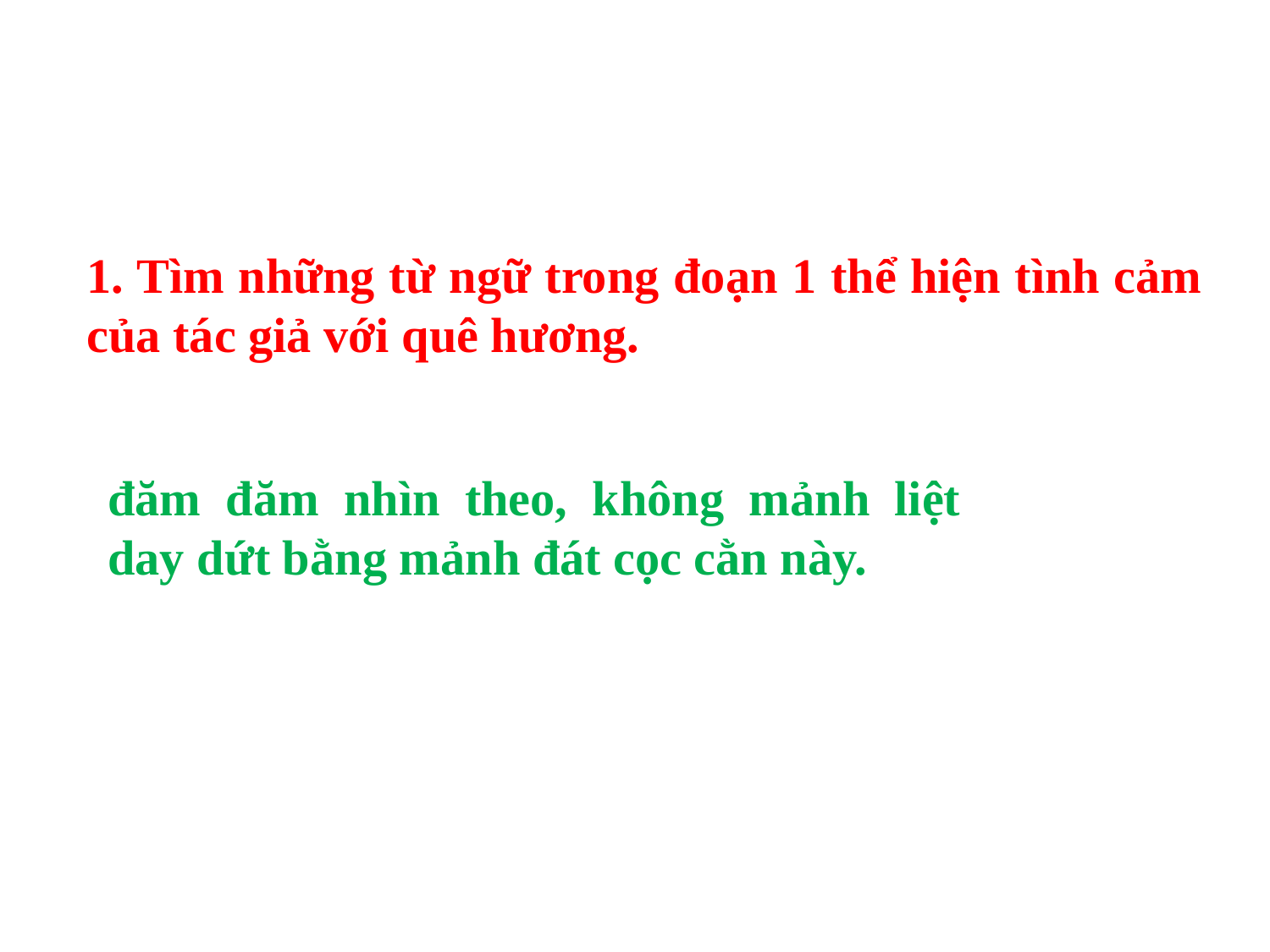

1. Tìm những từ ngữ trong đoạn 1 thể hiện tình cảm của tác giả với quê hương.
đăm đăm nhìn theo, không mảnh liệt day dứt bằng mảnh đát cọc cằn này.